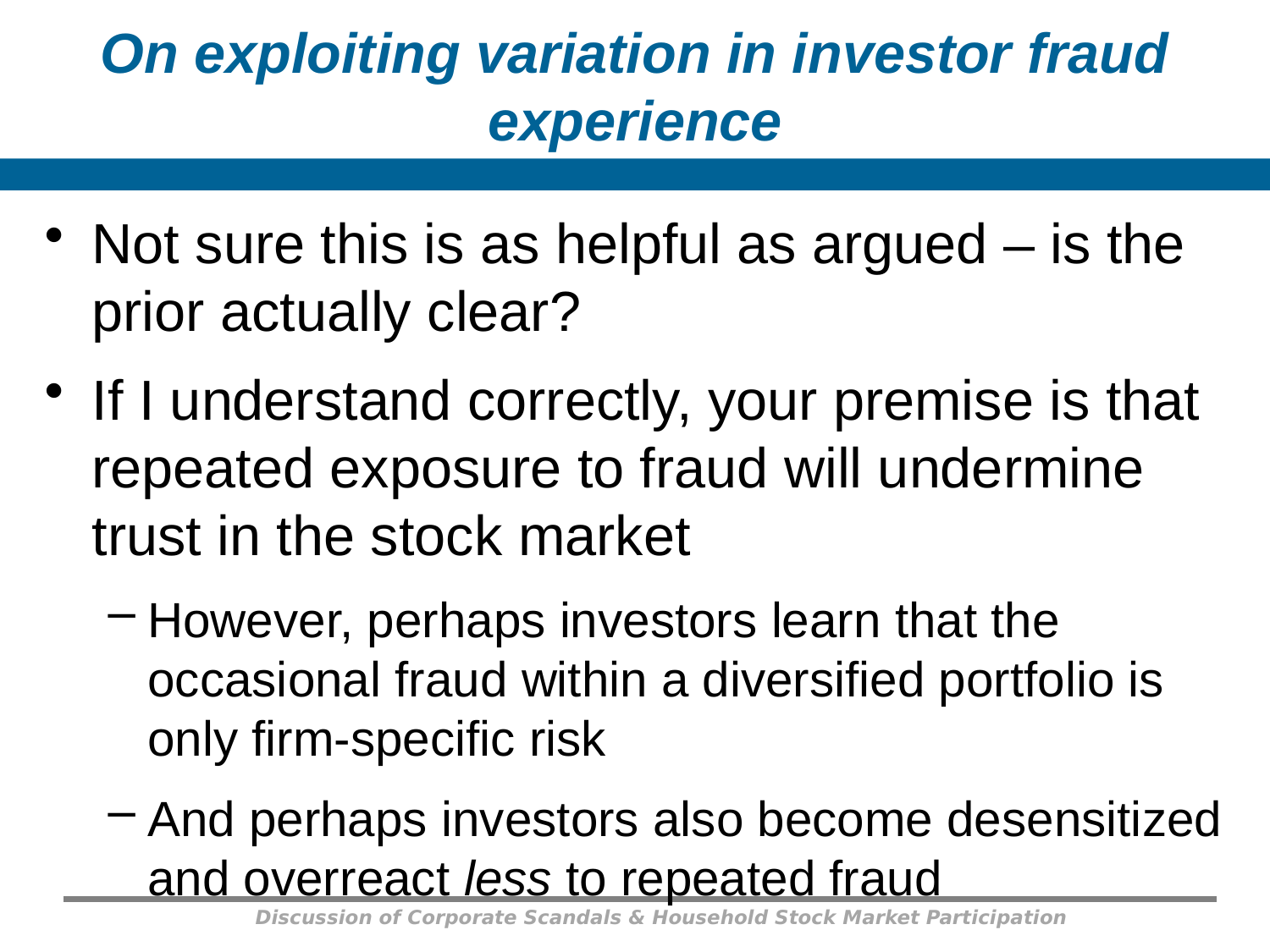

# On exploiting variation in investor fraud experience
Not sure this is as helpful as argued – is the prior actually clear?
If I understand correctly, your premise is that repeated exposure to fraud will undermine trust in the stock market
However, perhaps investors learn that the occasional fraud within a diversified portfolio is only firm-specific risk
And perhaps investors also become desensitized and overreact less to repeated fraud

Discussion of Corporate Scandals & Household Stock Market Participation